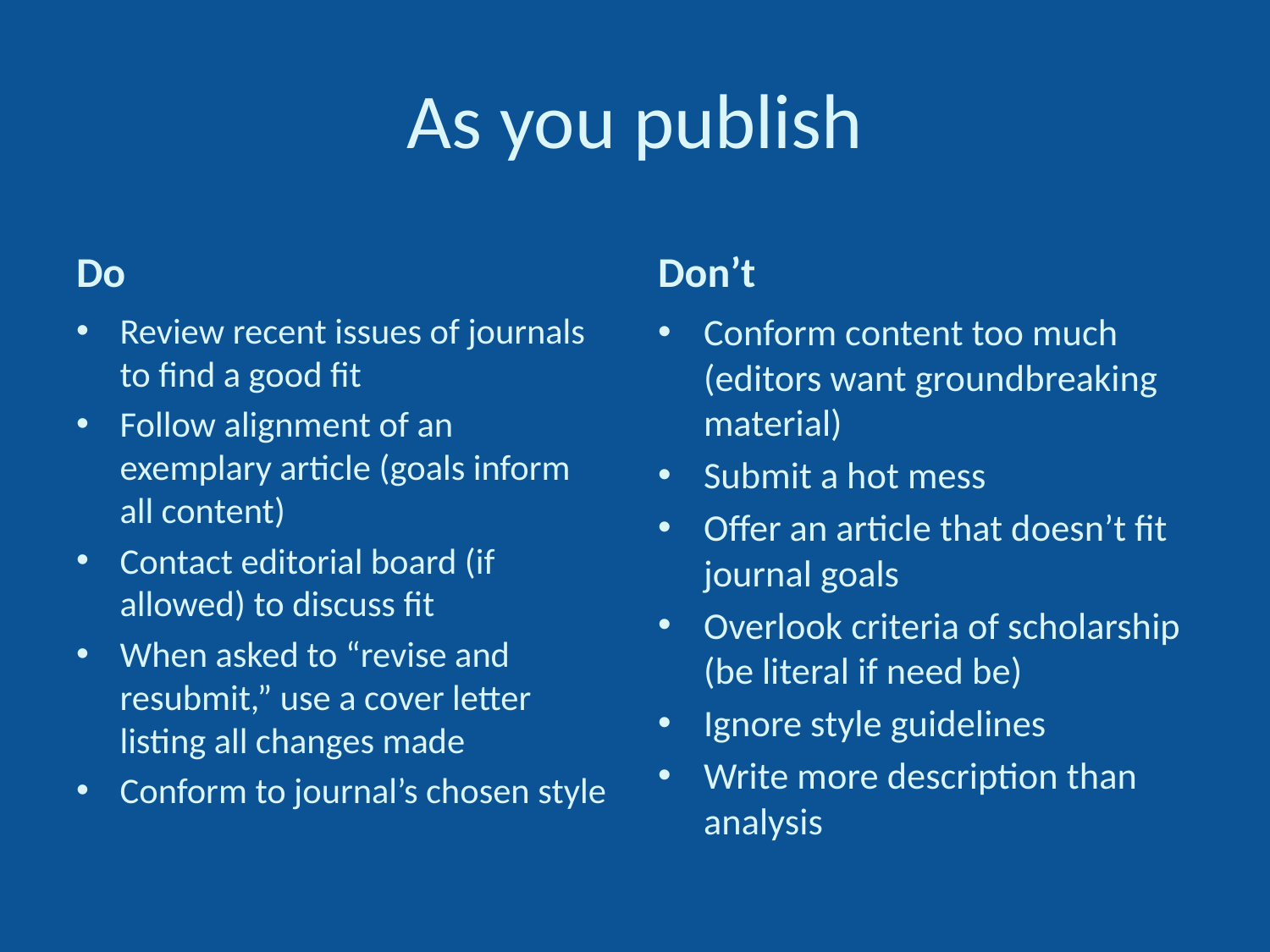

# As you publish
Do
Don’t
Review recent issues of journals to find a good fit
Follow alignment of an exemplary article (goals inform all content)
Contact editorial board (if allowed) to discuss fit
When asked to “revise and resubmit,” use a cover letter listing all changes made
Conform to journal’s chosen style
Conform content too much (editors want groundbreaking material)
Submit a hot mess
Offer an article that doesn’t fit journal goals
Overlook criteria of scholarship (be literal if need be)
Ignore style guidelines
Write more description than analysis